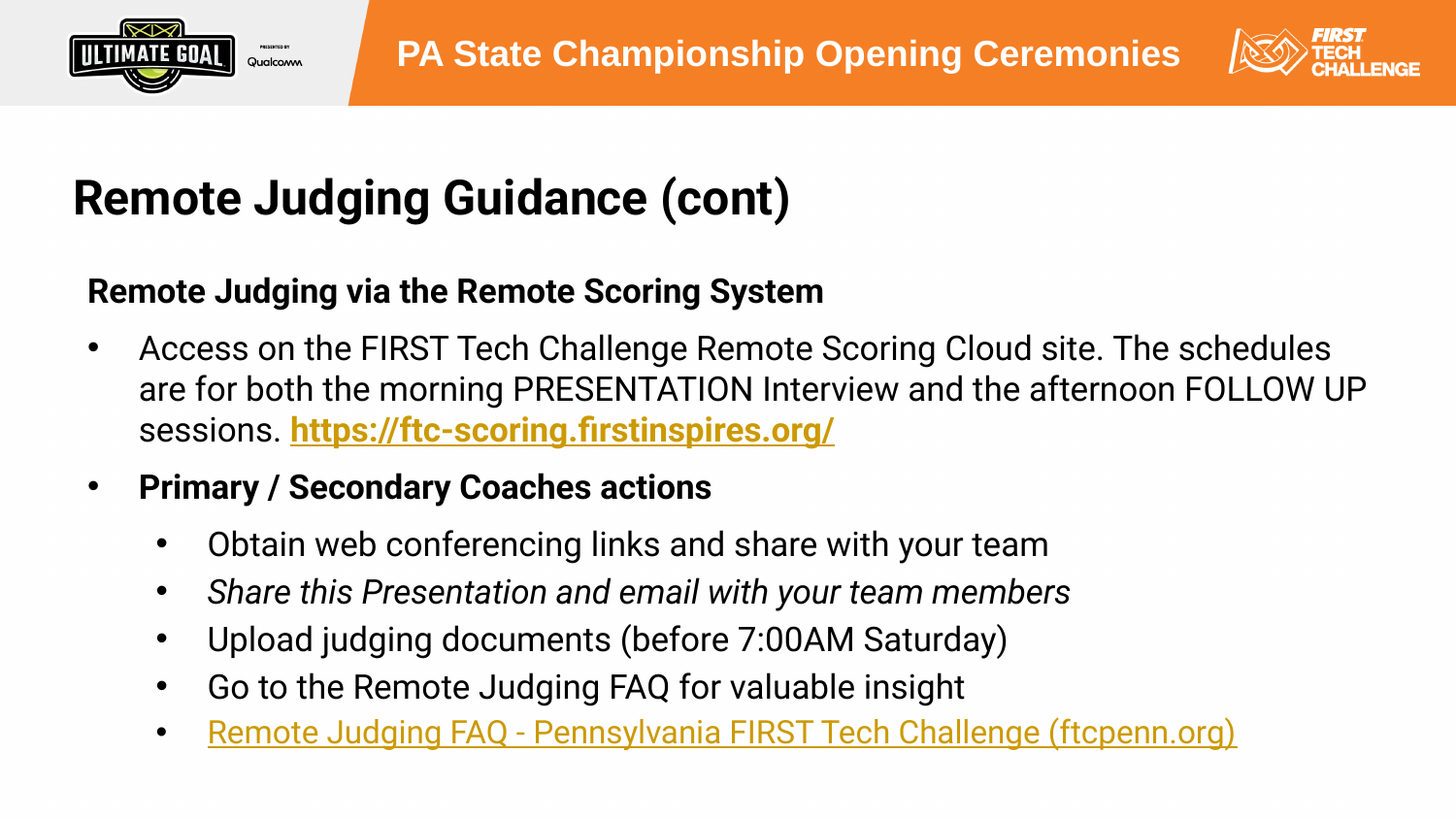

# Remote Judging Guidance (cont)
Remote Judging via the Remote Scoring System
Access on the FIRST Tech Challenge Remote Scoring Cloud site. The schedules are for both the morning PRESENTATION Interview and the afternoon FOLLOW UP sessions. https://ftc-scoring.firstinspires.org/
Primary / Secondary Coaches actions
Obtain web conferencing links and share with your team
Share this Presentation and email with your team members
Upload judging documents (before 7:00AM Saturday)
Go to the Remote Judging FAQ for valuable insight
Remote Judging FAQ - Pennsylvania FIRST Tech Challenge (ftcpenn.org)